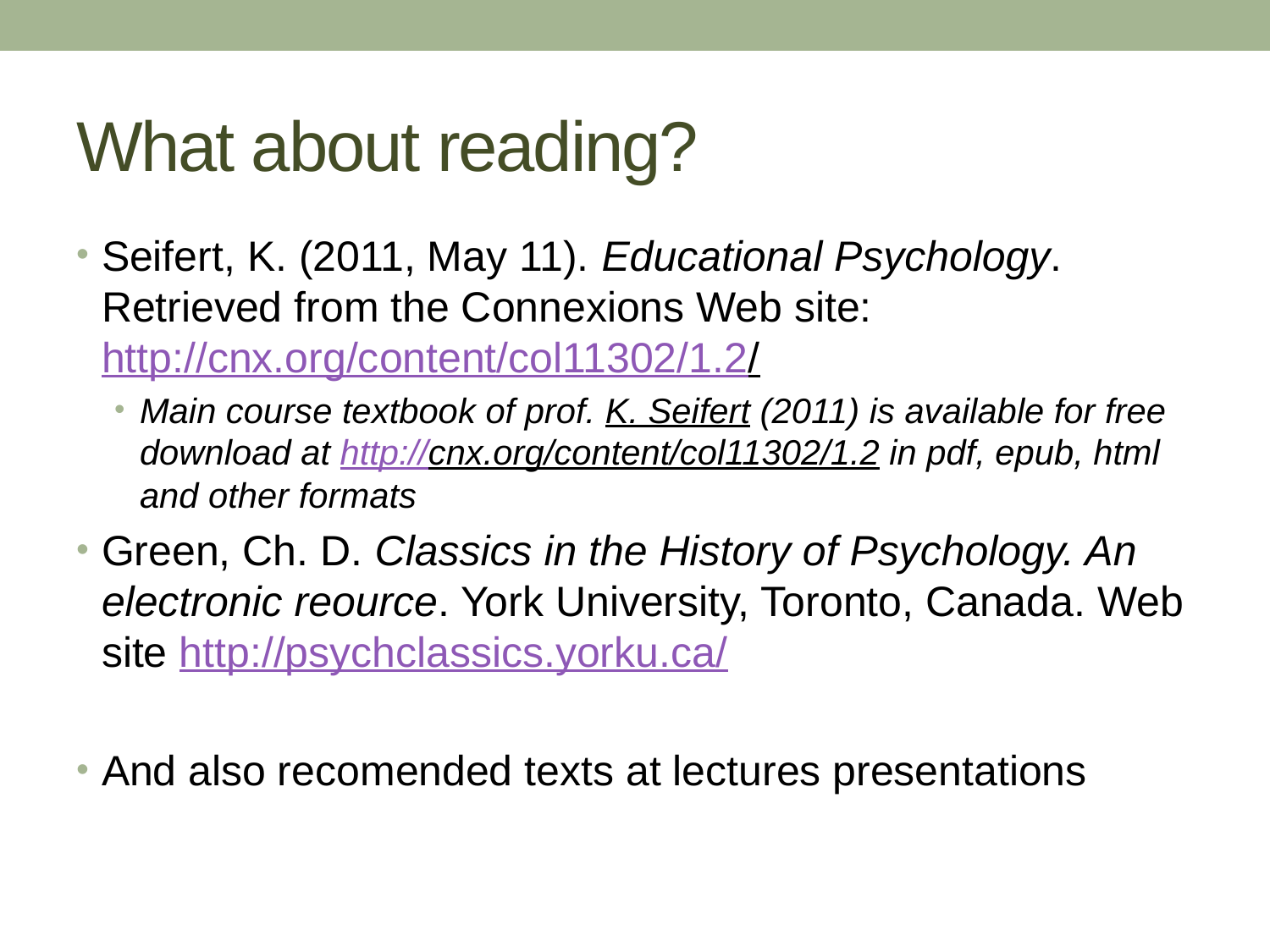

# What about reading?
Seifert, K. (2011, May 11). Educational Psychology. Retrieved from the Connexions Web site: http://cnx.org/content/col11302/1.2/
Main course textbook of prof. K. Seifert (2011) is available for free download at http://cnx.org/content/col11302/1.2 in pdf, epub, html and other formats
Green, Ch. D. Classics in the History of Psychology. An electronic reource. York University, Toronto, Canada. Web site http://psychclassics.yorku.ca/

And also recomended texts at lectures presentations